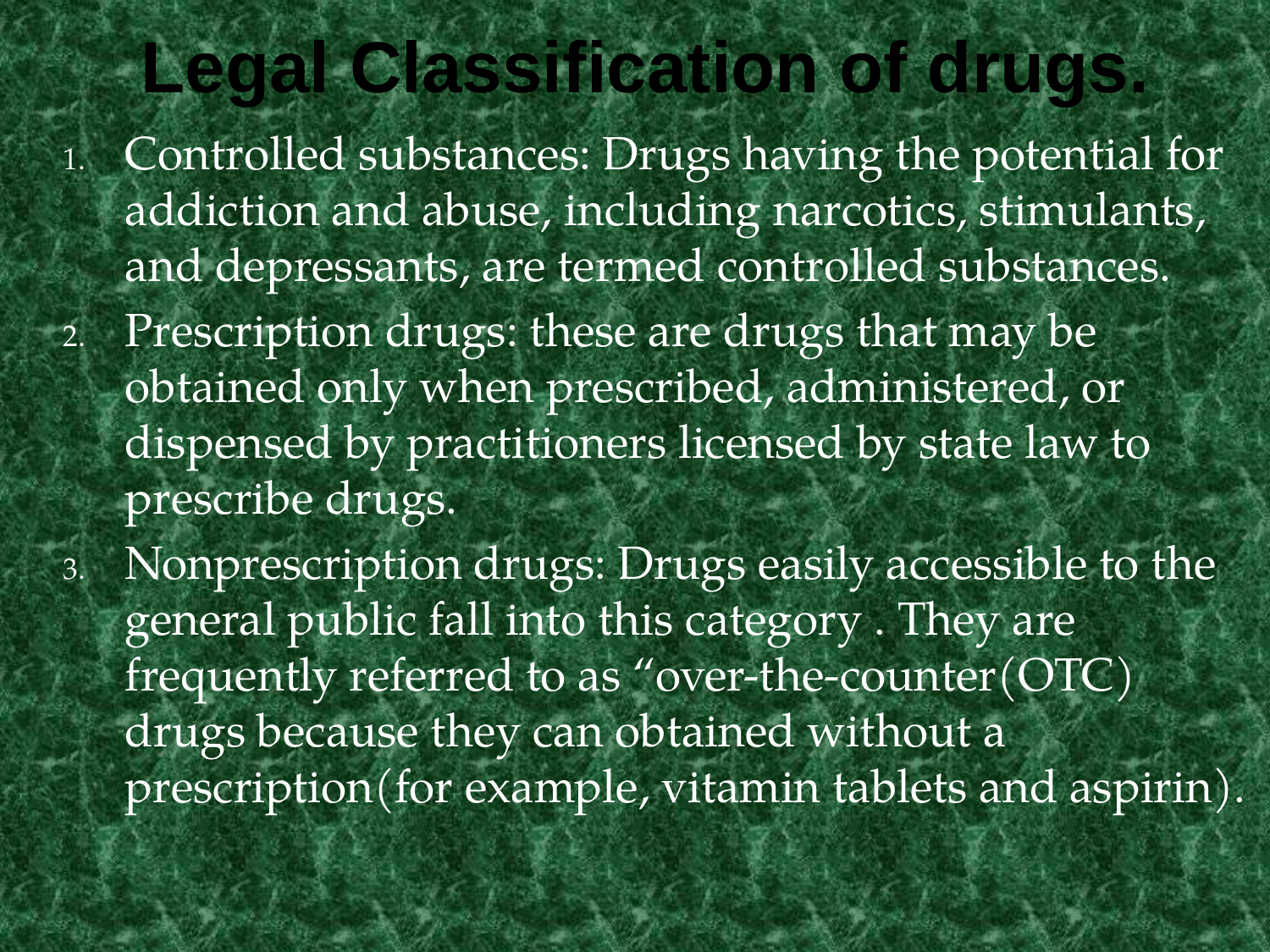

# Legal Classification of drugs.
Controlled substances: Drugs having the potential for addiction and abuse, including narcotics, stimulants, and depressants, are termed controlled substances.
Prescription drugs: these are drugs that may be obtained only when prescribed, administered, or dispensed by practitioners licensed by state law to prescribe drugs.
Nonprescription drugs: Drugs easily accessible to the general public fall into this category . They are frequently referred to as “over-the-counter(OTC) drugs because they can obtained without a prescription(for example, vitamin tablets and aspirin).